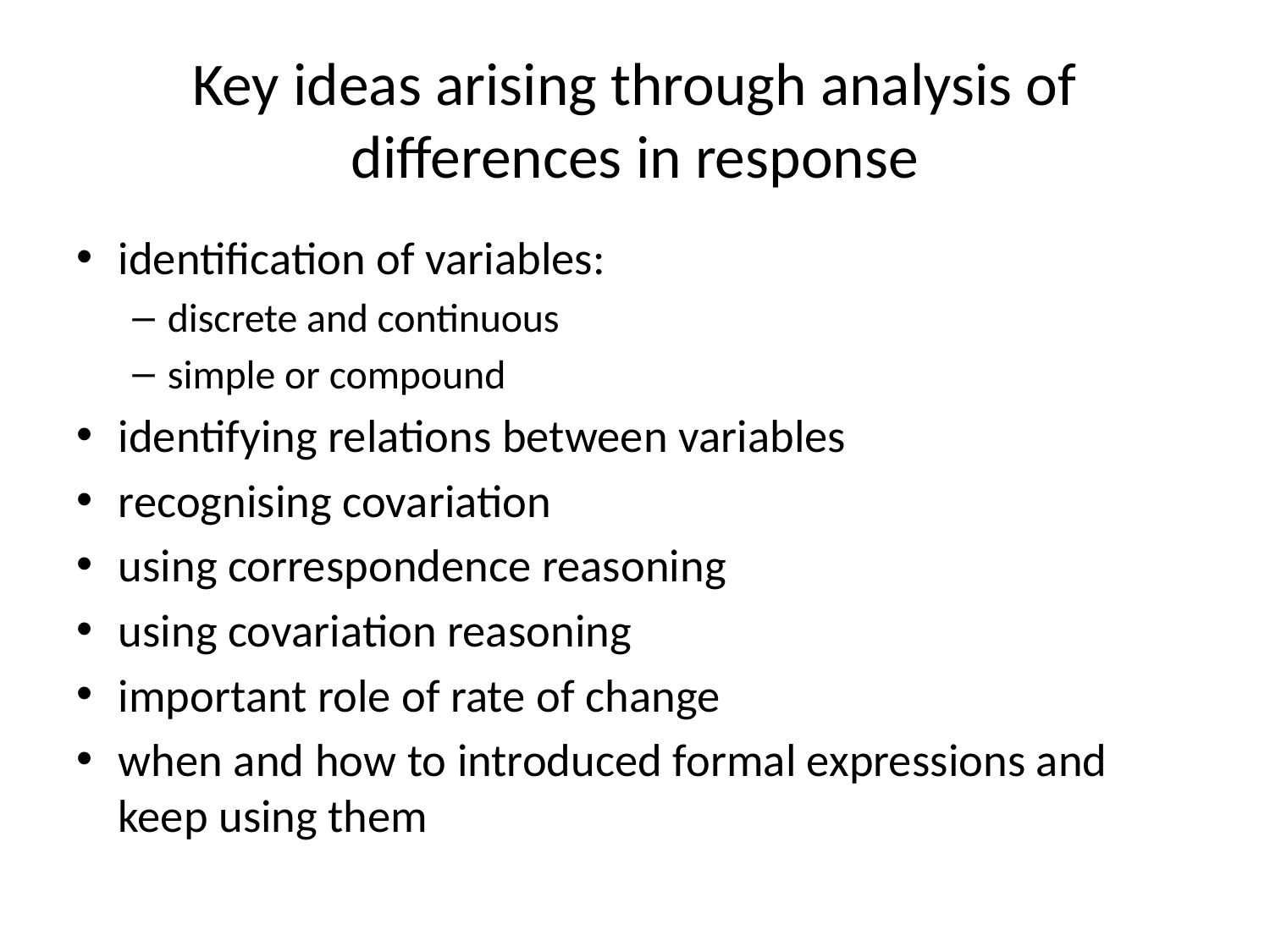

# Key ideas arising through analysis of differences in response
identification of variables:
discrete and continuous
simple or compound
identifying relations between variables
recognising covariation
using correspondence reasoning
using covariation reasoning
important role of rate of change
when and how to introduced formal expressions and keep using them